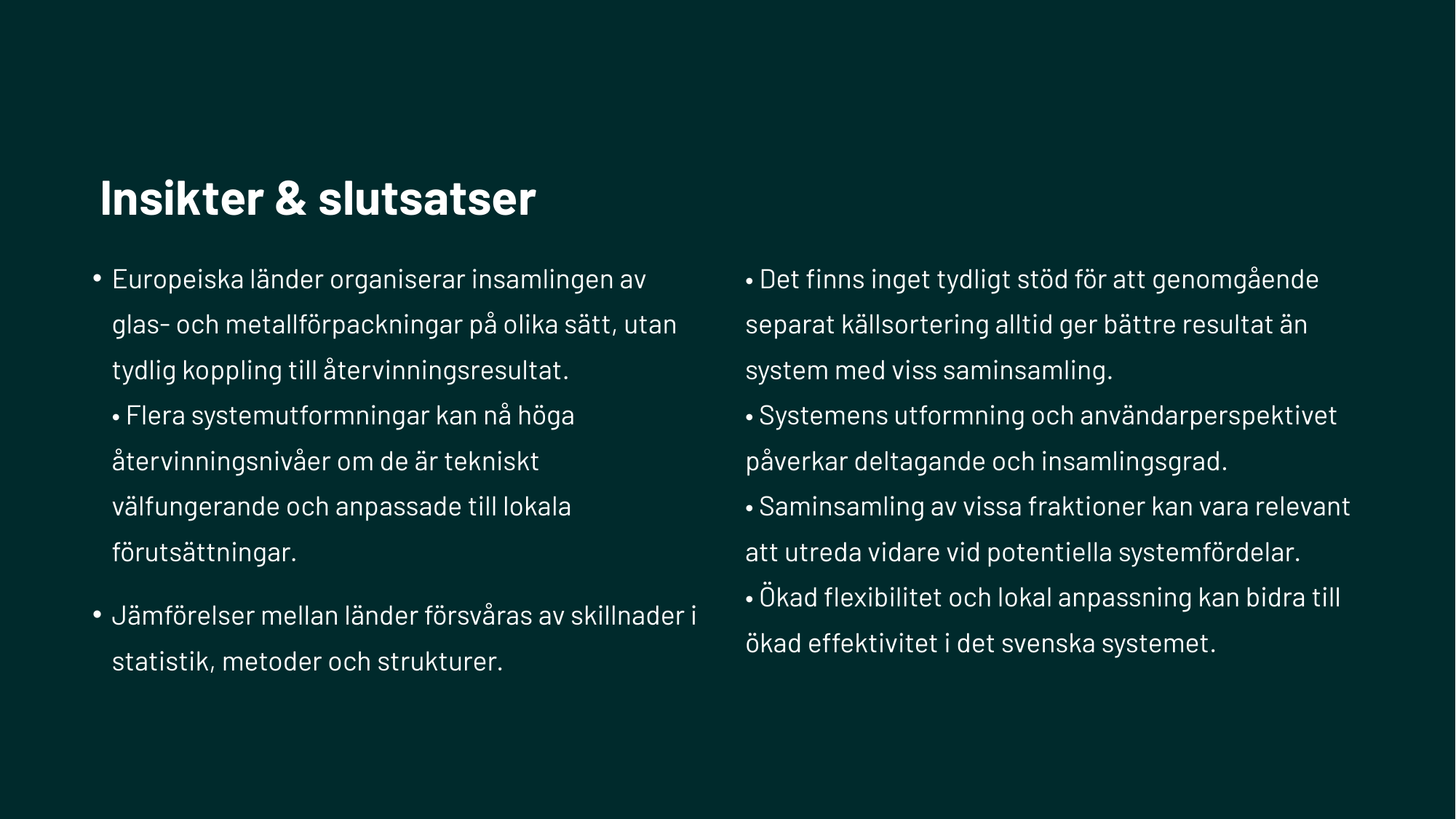

# Insikter & slutsatser
Europeiska länder organiserar insamlingen av glas- och metallförpackningar på olika sätt, utan tydlig koppling till återvinningsresultat.
• Flera systemutformningar kan nå höga återvinningsnivåer om de är tekniskt välfungerande och anpassade till lokala förutsättningar.
Jämförelser mellan länder försvåras av skillnader i statistik, metoder och strukturer.
• Det finns inget tydligt stöd för att genomgående separat källsortering alltid ger bättre resultat än system med viss saminsamling.
• Systemens utformning och användarperspektivet påverkar deltagande och insamlingsgrad.
• Saminsamling av vissa fraktioner kan vara relevant att utreda vidare vid potentiella systemfördelar.
• Ökad flexibilitet och lokal anpassning kan bidra till ökad effektivitet i det svenska systemet.